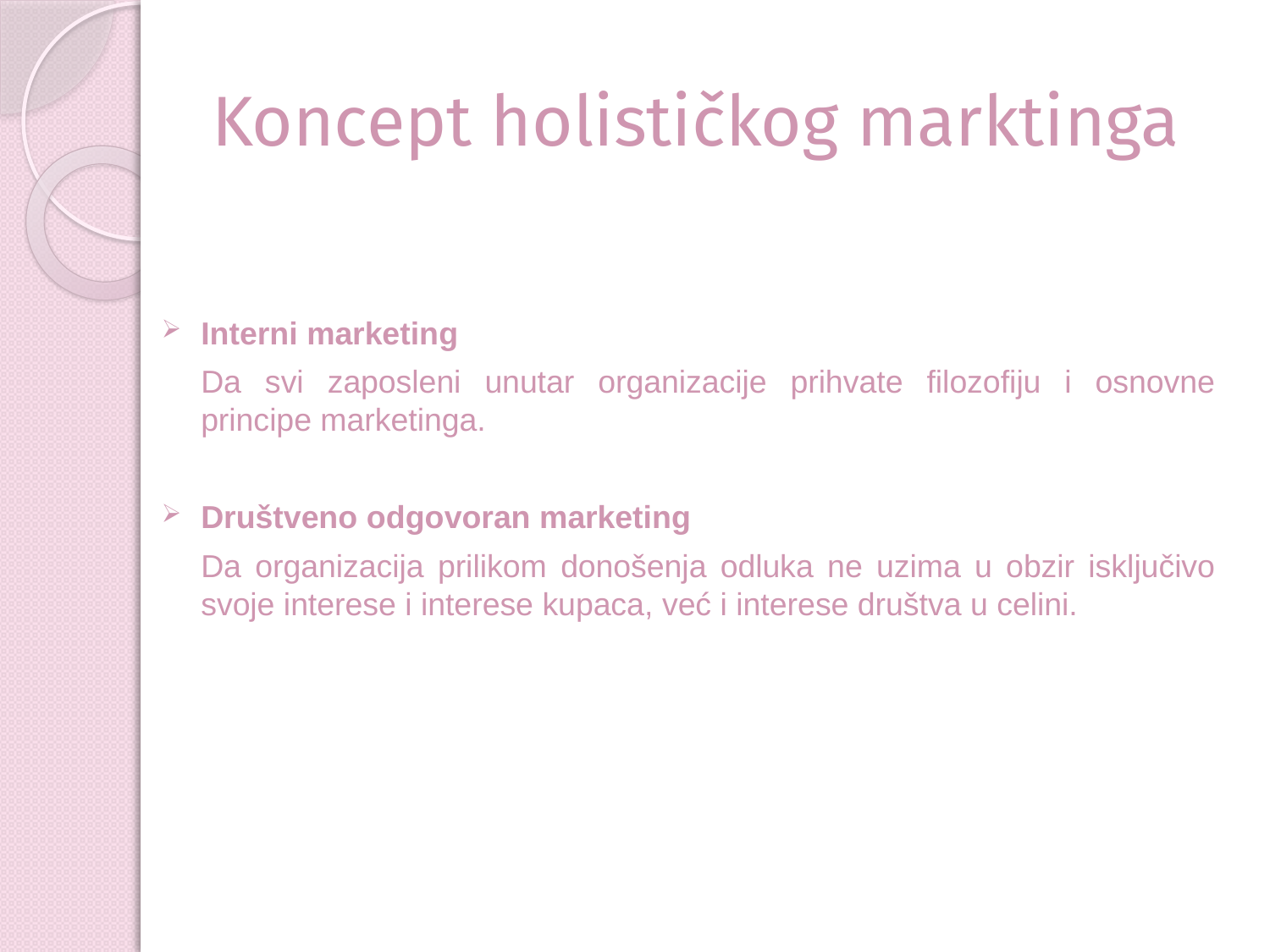

# Koncept holističkog marktinga
Interni marketing
	Da svi zaposleni unutar organizacije prihvate filozofiju i osnovne principe marketinga.

Društveno odgovoran marketing
	Da organizacija prilikom donošenja odluka ne uzima u obzir isključivo svoje interese i interese kupaca, već i interese društva u celini.